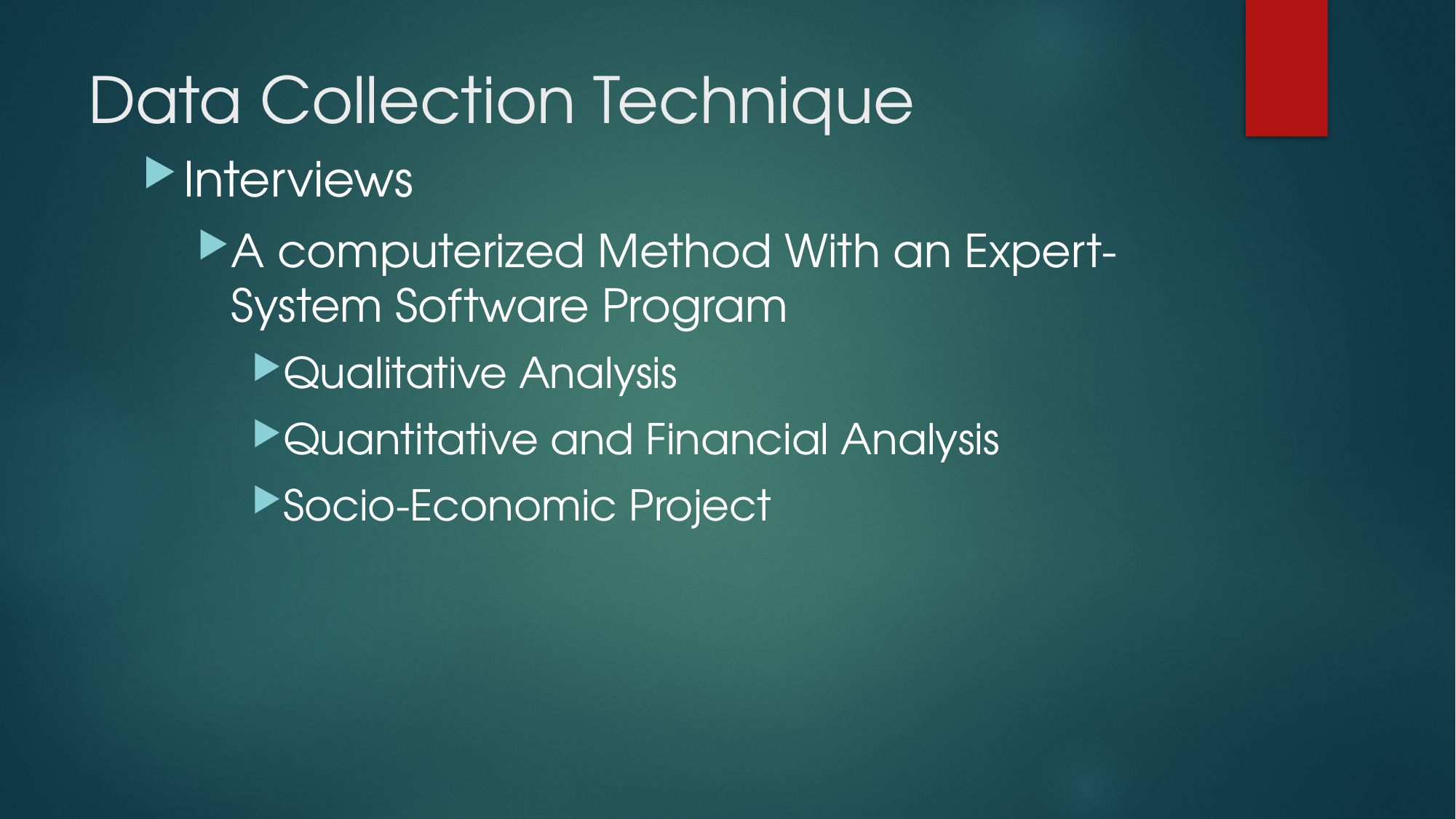

# Data Collection Technique
Interviews
A computerized Method With an Expert-System Software Program
Qualitative Analysis
Quantitative and Financial Analysis
Socio-Economic Project